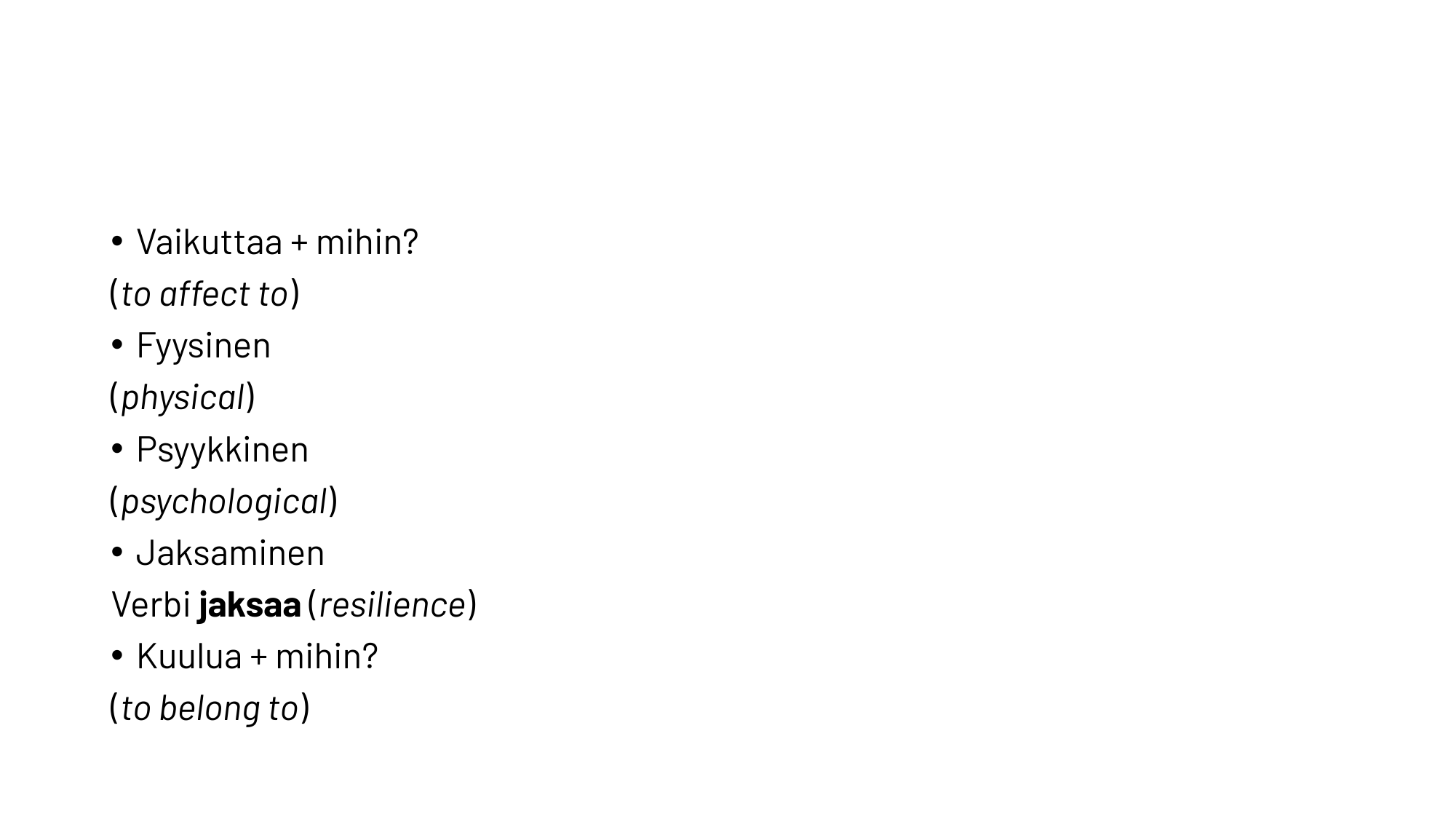

#
Vaikuttaa + mihin?
(to affect to)
Fyysinen
(physical)
Psyykkinen
(psychological)
Jaksaminen
Verbi jaksaa (resilience)
Kuulua + mihin?
(to belong to)